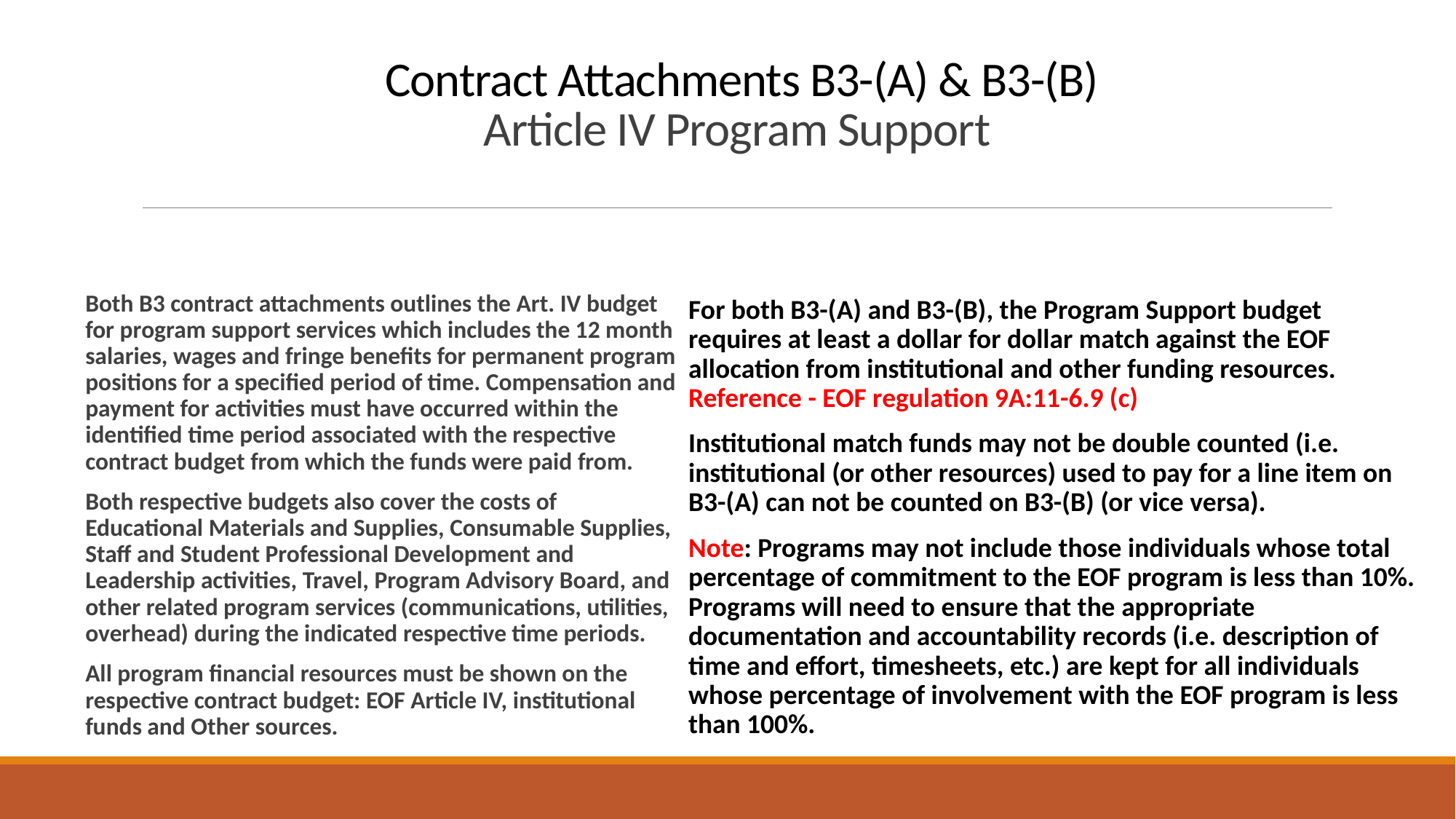

# Contract Attachments B3-(A) & B3-(B) Article IV Program Support

Both B3 contract attachments outlines the Art. IV budget for program support services which includes the 12 month salaries, wages and fringe benefits for permanent program positions for a specified period of time. Compensation and payment for activities must have occurred within the identified time period associated with the respective contract budget from which the funds were paid from.
Both respective budgets also cover the costs of Educational Materials and Supplies, Consumable Supplies, Staff and Student Professional Development and Leadership activities, Travel, Program Advisory Board, and other related program services (communications, utilities, overhead) during the indicated respective time periods.
All program financial resources must be shown on the respective contract budget: EOF Article IV, institutional funds and Other sources.

For both B3-(A) and B3-(B), the Program Support budget requires at least a dollar for dollar match against the EOF allocation from institutional and other funding resources.   Reference - EOF regulation 9A:11-6.9 (c)
Institutional match funds may not be double counted (i.e. institutional (or other resources) used to pay for a line item on B3-(A) can not be counted on B3-(B) (or vice versa).
Note: Programs may not include those individuals whose total percentage of commitment to the EOF program is less than 10%. Programs will need to ensure that the appropriate documentation and accountability records (i.e. description of time and effort, timesheets, etc.) are kept for all individuals whose percentage of involvement with the EOF program is less than 100%.